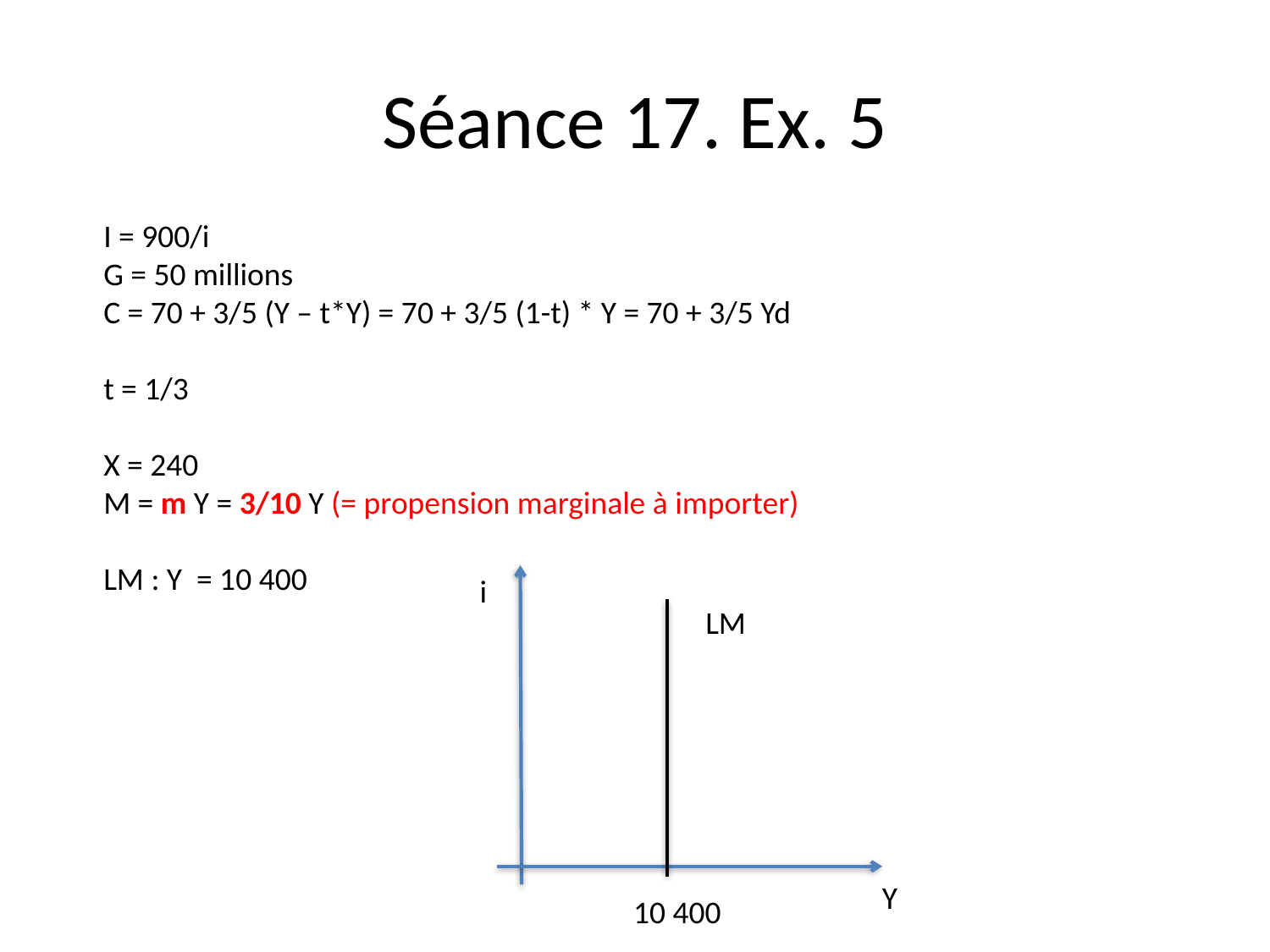

Séance 17. Ex. 5

I = 900/i
G = 50 millions
C = 70 + 3/5 (Y – t*Y) = 70 + 3/5 (1-t) * Y = 70 + 3/5 Yd

t = 1/3

X = 240
M = m Y = 3/10 Y (= propension marginale à importer)

LM : Y  = 10 400

i
LM
Y
10 400